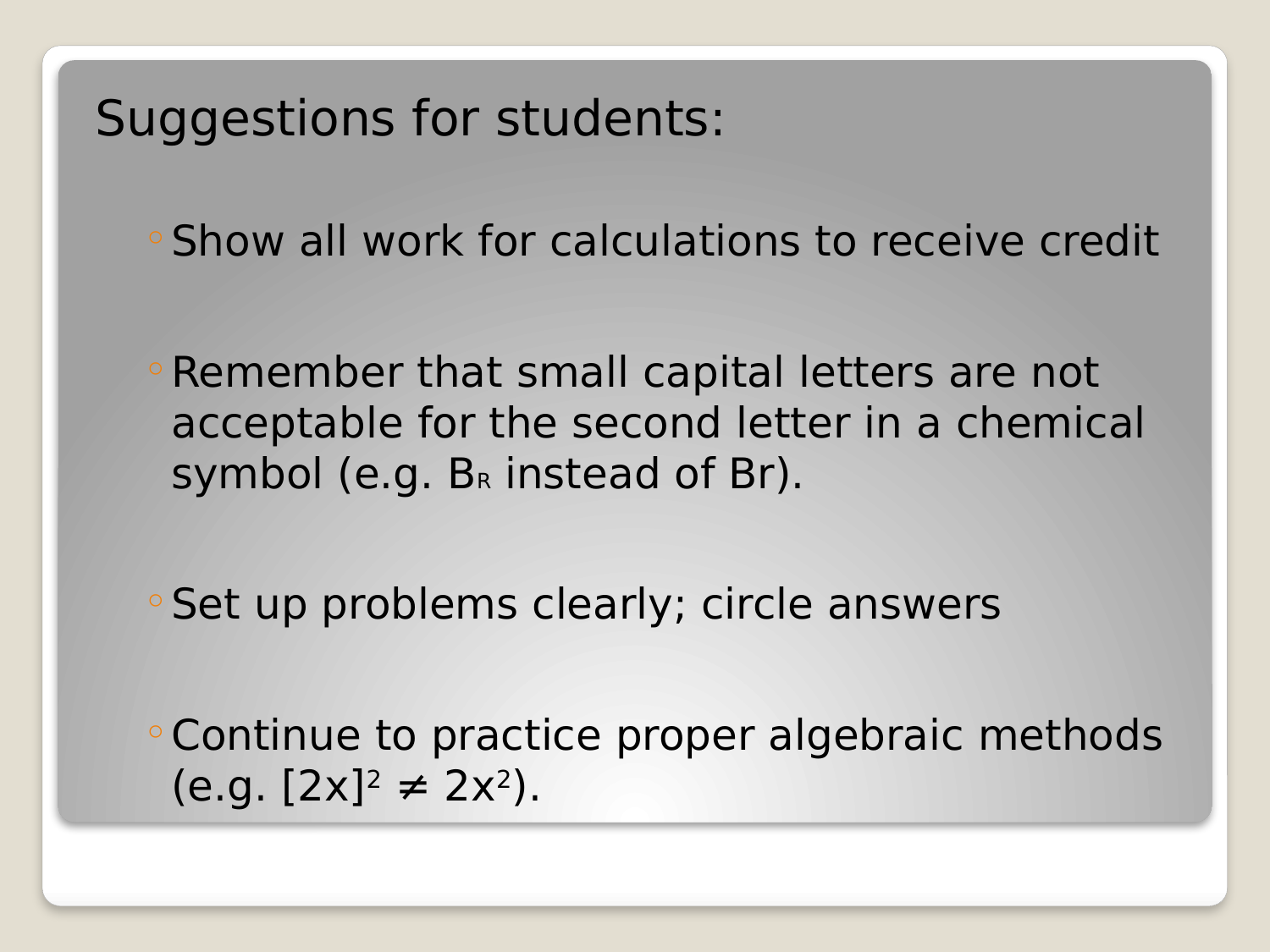

Suggestions for students:

Show all work for calculations to receive credit

Remember that small capital letters are not acceptable for the second letter in a chemical symbol (e.g. BR instead of Br).

Set up problems clearly; circle answers

Continue to practice proper algebraic methods (e.g. [2x]2 ≠ 2x2).